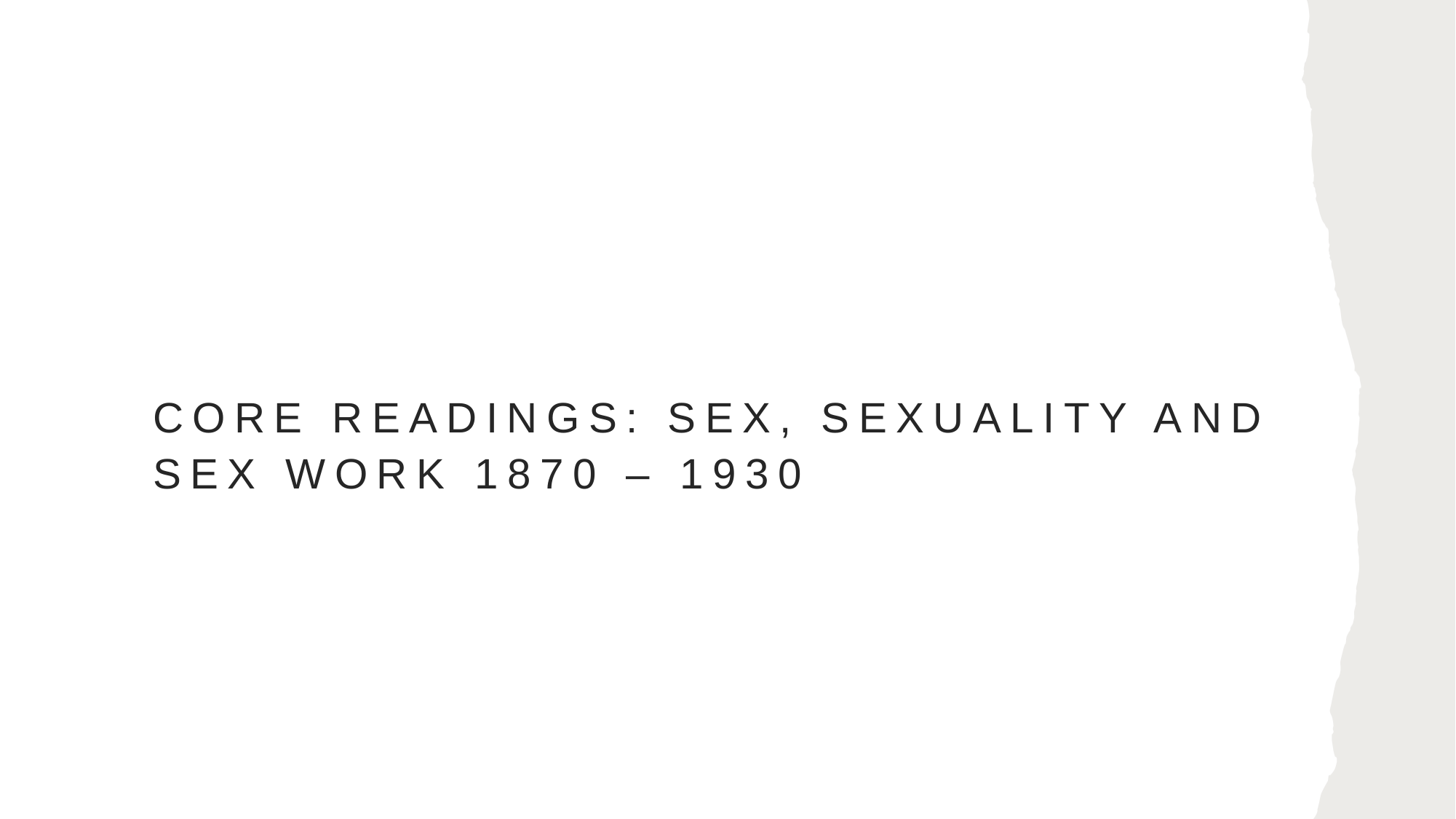

# Core Readings: Sex, Sexuality and Sex Work 1870 – 1930